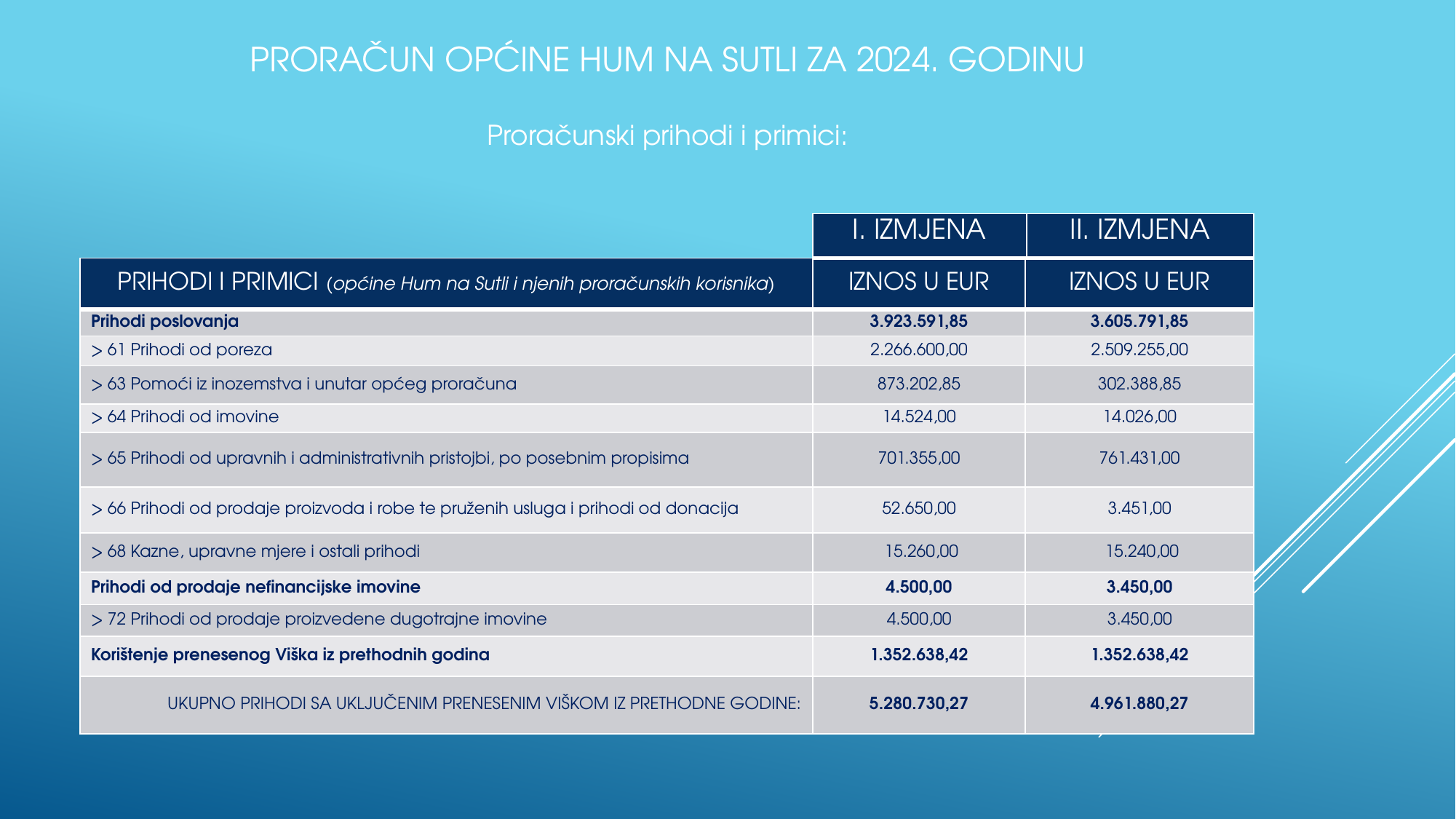

# Proračun općine Hum na Sutli za 2024. godinu Proračunski prihodi i primici:
| I. IZMJENA | II. IZMJENA |
| --- | --- |
| PRIHODI I PRIMICI (općine Hum na Sutli i njenih proračunskih korisnika) | IZNOS U EUR | IZNOS U EUR |
| --- | --- | --- |
| Prihodi poslovanja | 3.923.591,85 | 3.605.791,85 |
| > 61 Prihodi od poreza | 2.266.600,00 | 2.509.255,00 |
| > 63 Pomoći iz inozemstva i unutar općeg proračuna | 873.202,85 | 302.388,85 |
| > 64 Prihodi od imovine | 14.524,00 | 14.026,00 |
| > 65 Prihodi od upravnih i administrativnih pristojbi, po posebnim propisima | 701.355,00 | 761.431,00 |
| > 66 Prihodi od prodaje proizvoda i robe te pruženih usluga i prihodi od donacija | 52.650,00 | 3.451,00 |
| > 68 Kazne, upravne mjere i ostali prihodi | 15.260,00 | 15.240,00 |
| Prihodi od prodaje nefinancijske imovine | 4.500,00 | 3.450,00 |
| > 72 Prihodi od prodaje proizvedene dugotrajne imovine | 4.500,00 | 3.450,00 |
| Korištenje prenesenog Viška iz prethodnih godina | 1.352.638,42 | 1.352.638,42 |
| UKUPNO PRIHODI SA UKLJUČENIM PRENESENIM VIŠKOM IZ PRETHODNE GODINE: | 5.280.730,27 | 4.961.880,27 |